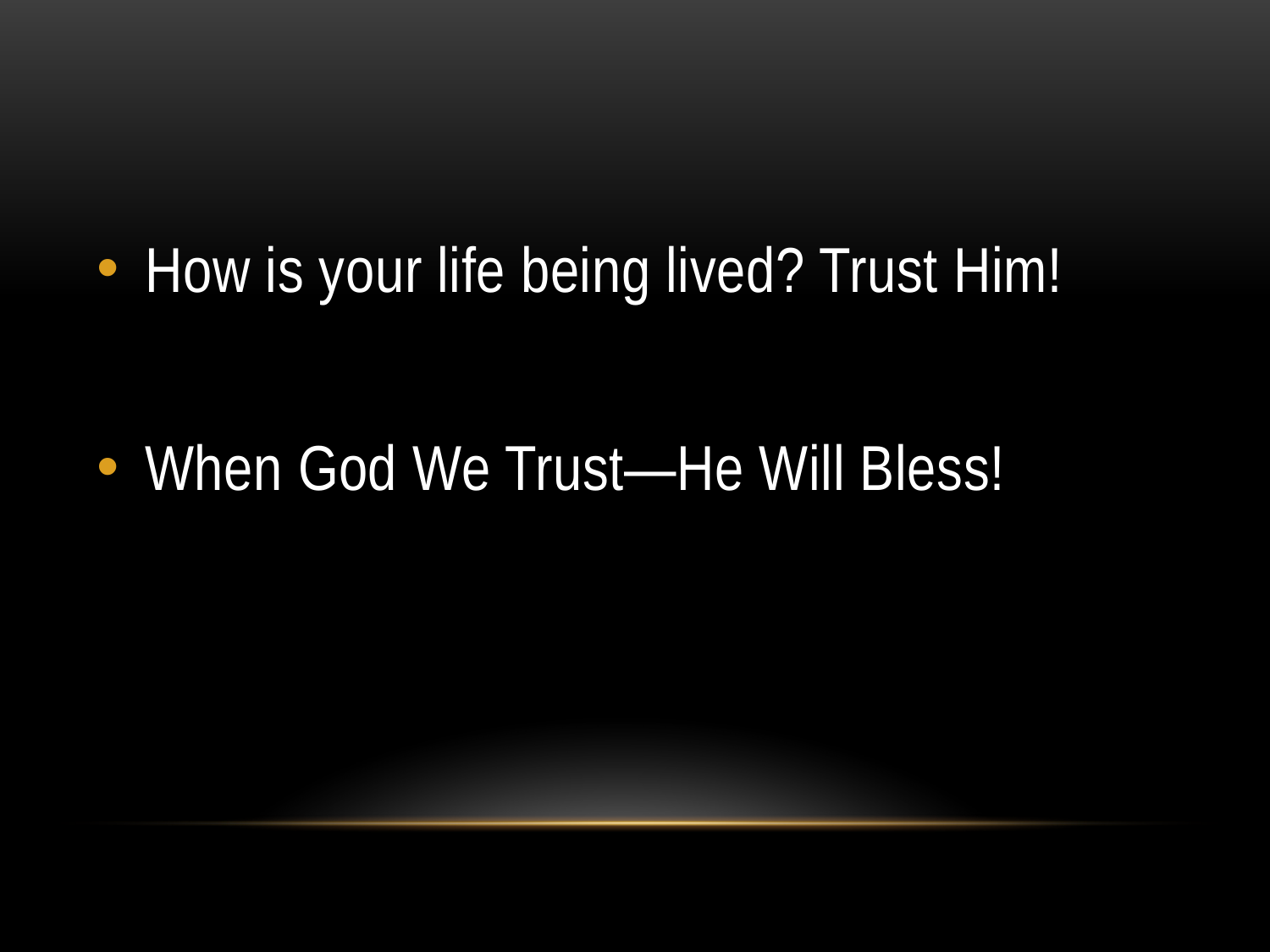

#
How is your life being lived? Trust Him!

When God We Trust—He Will Bless!